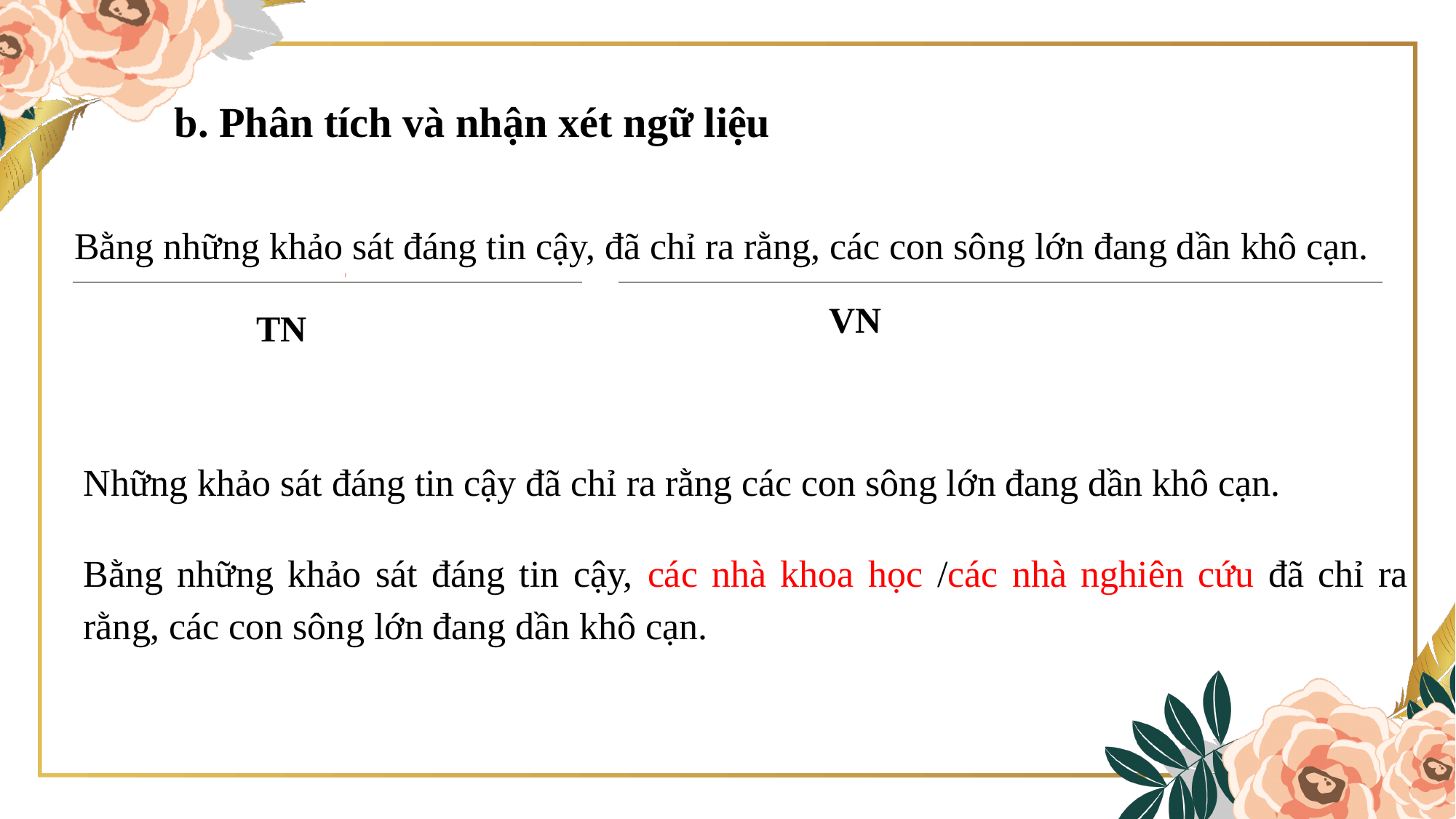

b. Phân tích và nhận xét ngữ liệu
Bằng những khảo sát đáng tin cậy, đã chỉ ra rằng, các con sông lớn đang dần khô cạn.
VN
TN
Những khảo sát đáng tin cậy đã chỉ ra rằng các con sông lớn đang dần khô cạn.
Bằng những khảo sát đáng tin cậy, các nhà khoa học /các nhà nghiên cứu đã chỉ ra rằng, các con sông lớn đang dần khô cạn.